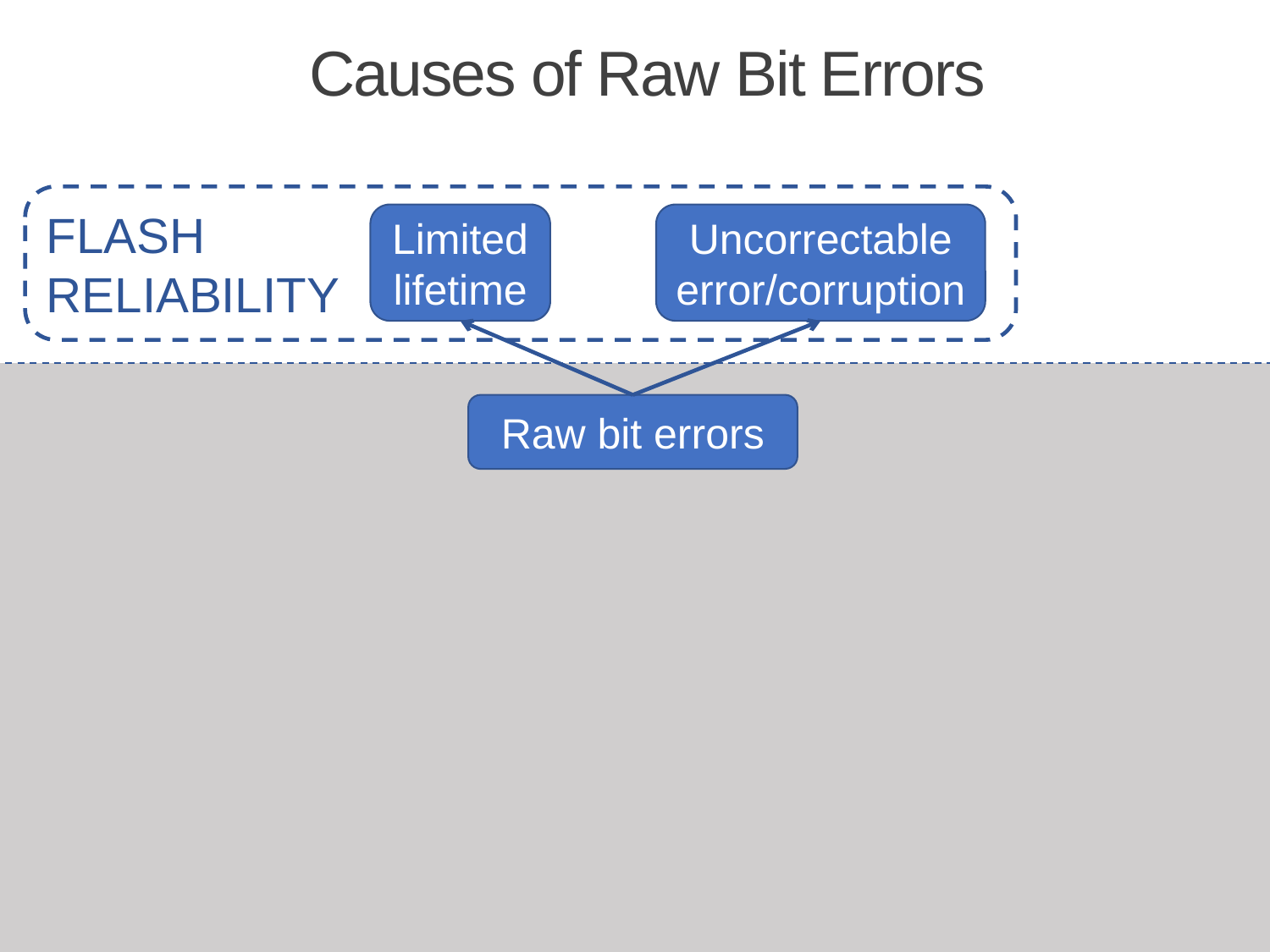

# Causes of Raw Bit Errors
FLASH
RELIABILITY
Limited lifetime
Uncorrectable error/corruption

Raw bit errors
110